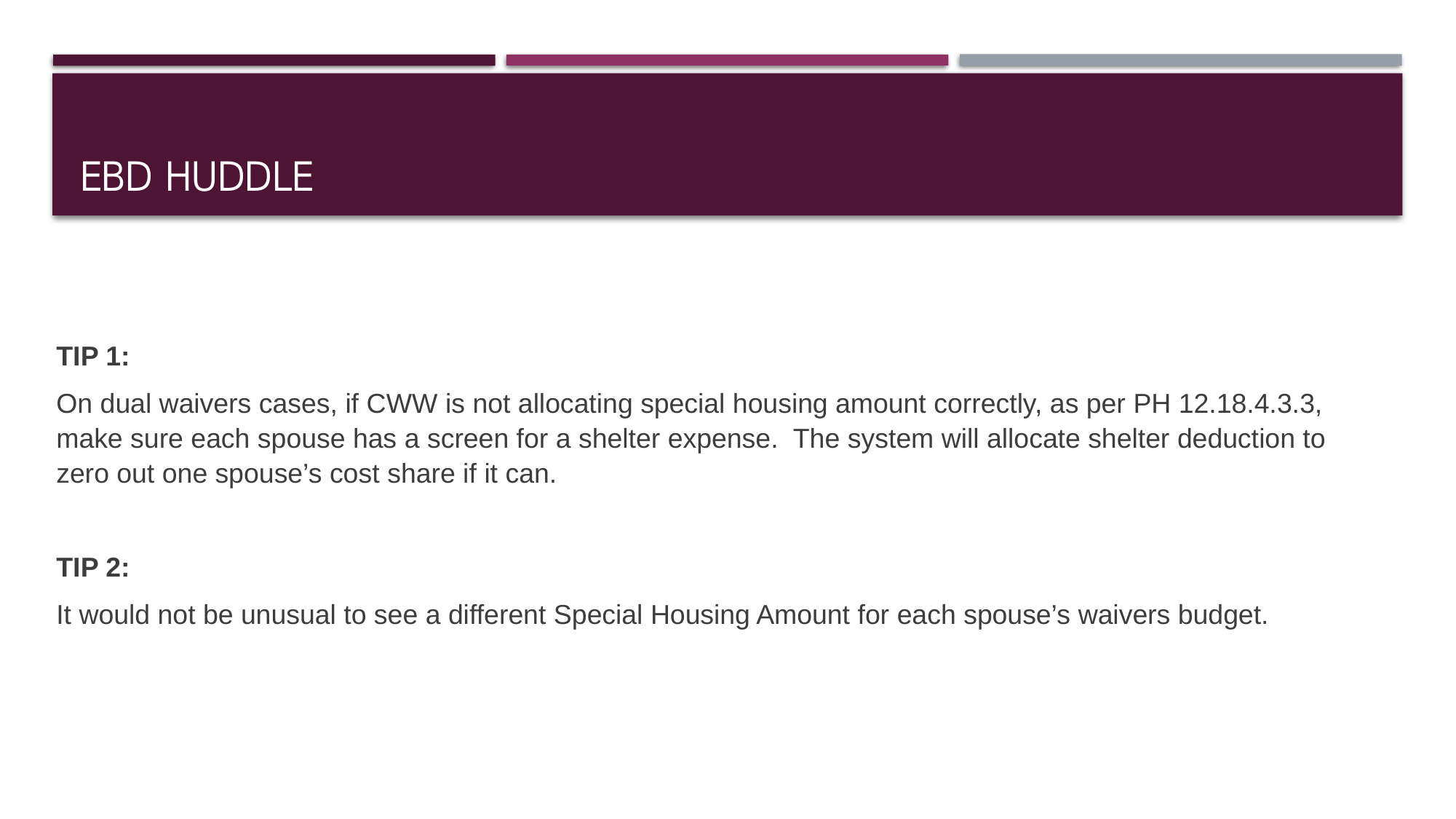

# EBD huddle
TIP 1:
On dual waivers cases, if CWW is not allocating special housing amount correctly, as per PH 12.18.4.3.3, make sure each spouse has a screen for a shelter expense.  The system will allocate shelter deduction to zero out one spouse’s cost share if it can.

TIP 2:
It would not be unusual to see a different Special Housing Amount for each spouse’s waivers budget.